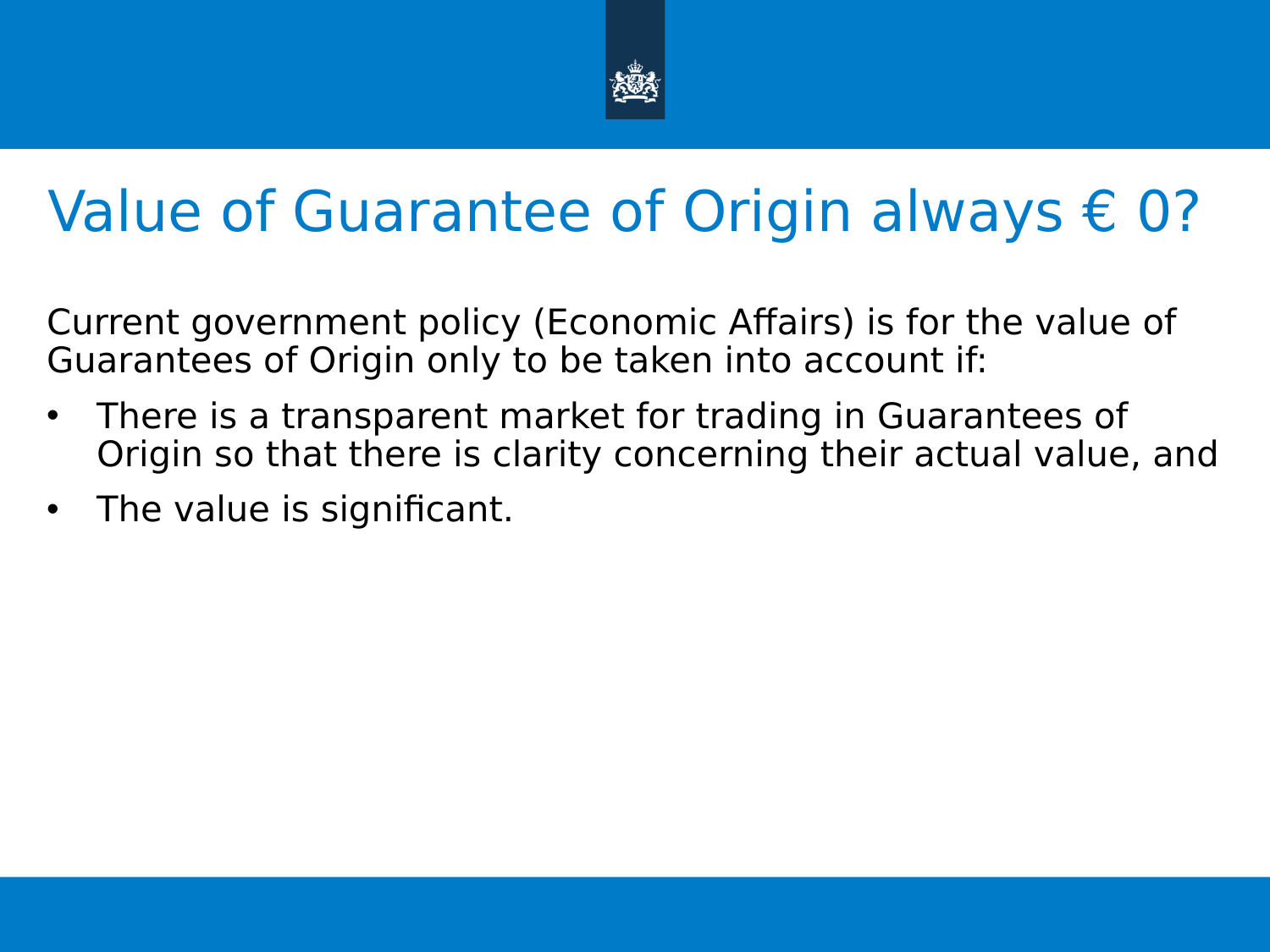

# Value of Guarantee of Origin always € 0?
Current government policy (Economic Affairs) is for the value of Guarantees of Origin only to be taken into account if:
There is a transparent market for trading in Guarantees of Origin so that there is clarity concerning their actual value, and
The value is significant.